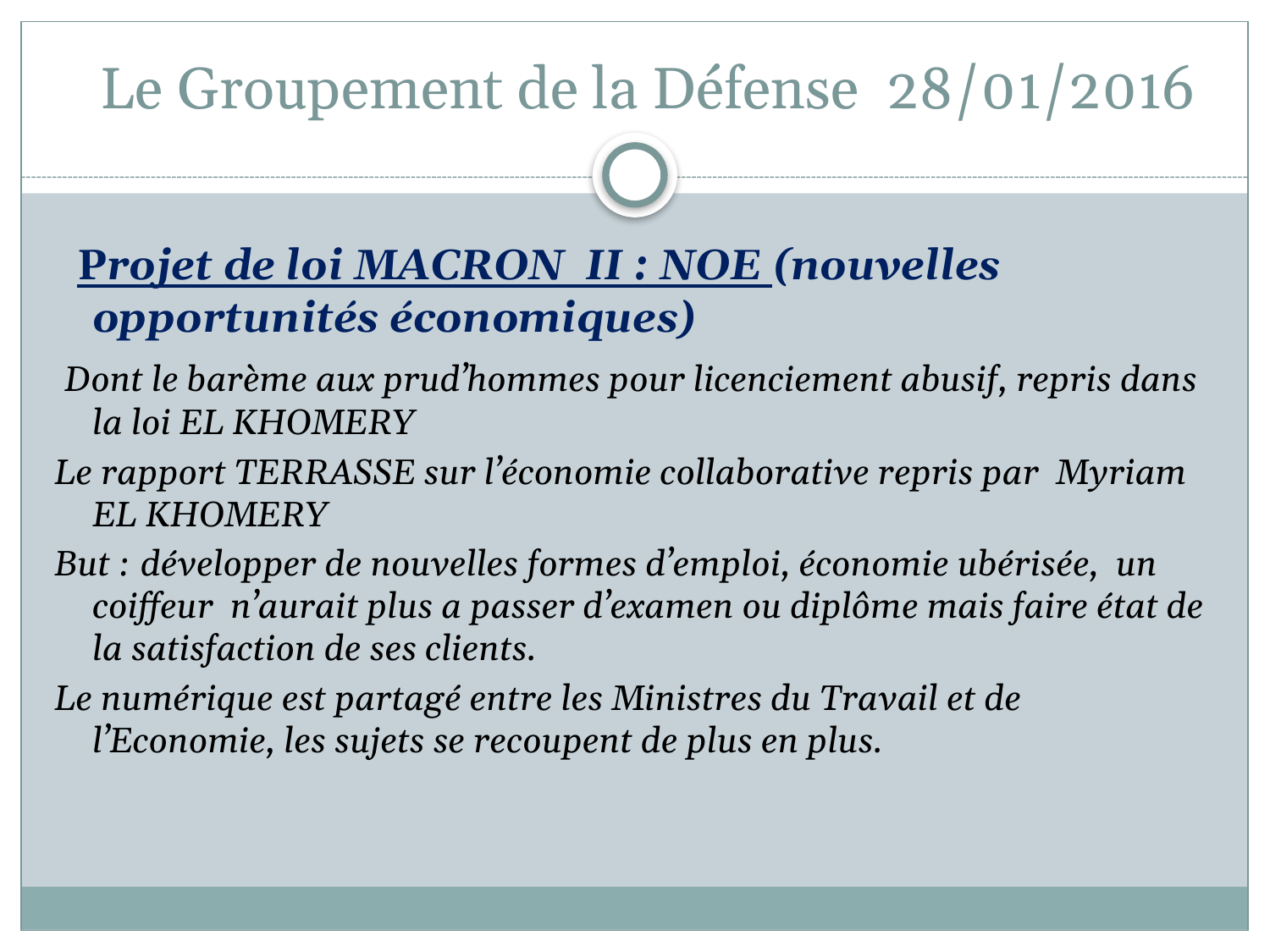

# Le Groupement de la Défense  28/01/2016
  Projet de loi MACRON  II : NOE (nouvelles opportunités économiques)
 Dont le barème aux prud’hommes pour licenciement abusif, repris dans la loi EL KHOMERY
Le rapport TERRASSE sur l’économie collaborative repris par  Myriam EL KHOMERY
But : développer de nouvelles formes d’emploi, économie ubérisée,  un coiffeur  n’aurait plus a passer d’examen ou diplôme mais faire état de la satisfaction de ses clients.
Le numérique est partagé entre les Ministres du Travail et de l’Economie, les sujets se recoupent de plus en plus.